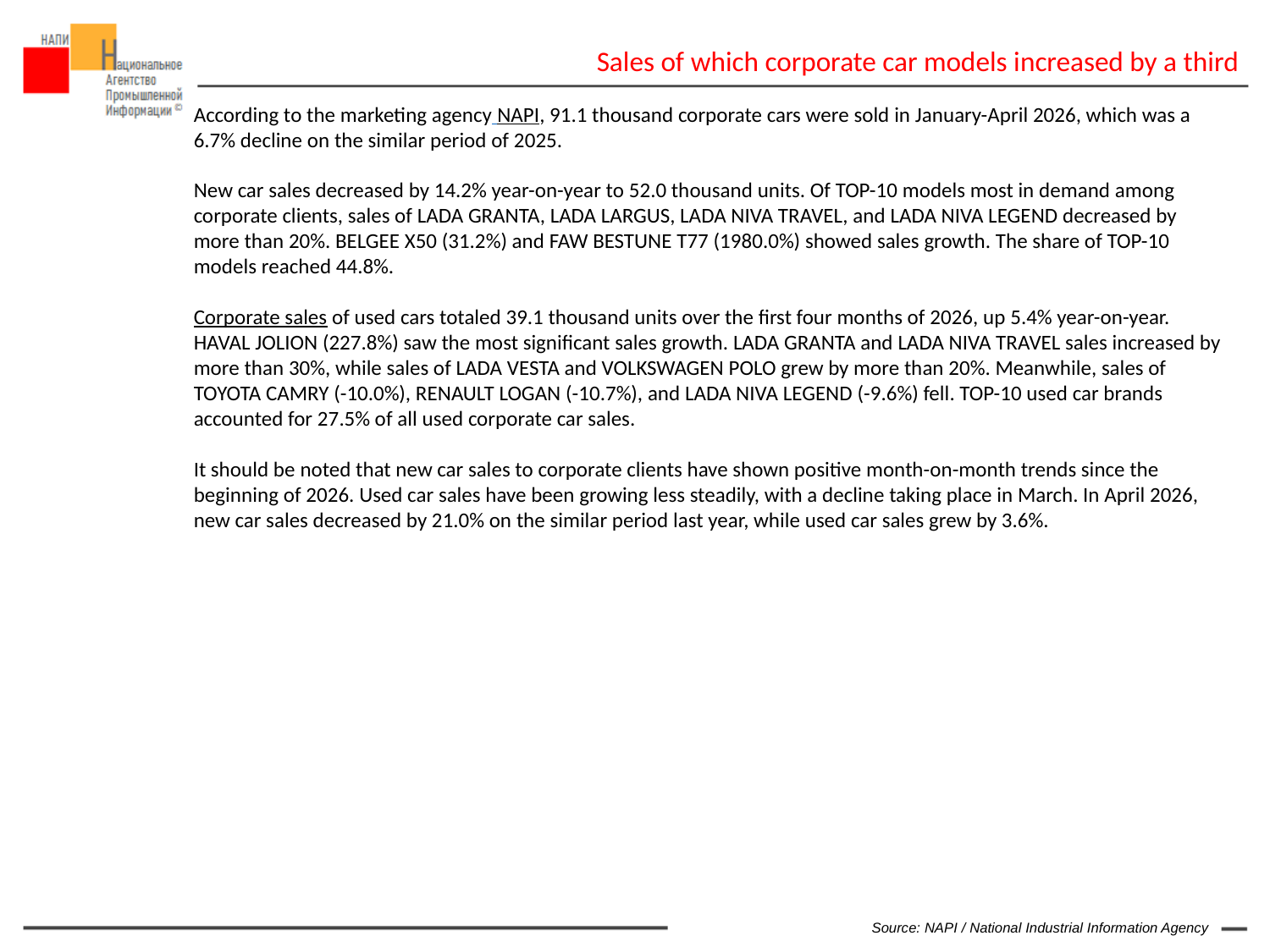

Sales of which corporate car models increased by a third
According to the marketing agency NAPI, 91.1 thousand corporate cars were sold in January-April 2026, which was a 6.7% decline on the similar period of 2025.

New car sales decreased by 14.2% year-on-year to 52.0 thousand units. Of TOP-10 models most in demand among corporate clients, sales of LADA GRANTA, LADA LARGUS, LADA NIVA TRAVEL, and LADA NIVA LEGEND decreased by more than 20%. BELGEE X50 (31.2%) and FAW BESTUNE T77 (1980.0%) showed sales growth. The share of TOP-10 models reached 44.8%.

Corporate sales of used cars totaled 39.1 thousand units over the first four months of 2026, up 5.4% year-on-year. HAVAL JOLION (227.8%) saw the most significant sales growth. LADA GRANTA and LADA NIVA TRAVEL sales increased by more than 30%, while sales of LADA VESTA and VOLKSWAGEN POLO grew by more than 20%. Meanwhile, sales of TOYOTA CAMRY (-10.0%), RENAULT LOGAN (-10.7%), and LADA NIVA LEGEND (-9.6%) fell. TOP-10 used car brands accounted for 27.5% of all used corporate car sales.

It should be noted that new car sales to corporate clients have shown positive month-on-month trends since the beginning of 2026. Used car sales have been growing less steadily, with a decline taking place in March. In April 2026, new car sales decreased by 21.0% on the similar period last year, while used car sales grew by 3.6%.

Source: NAPI / National Industrial Information Agency